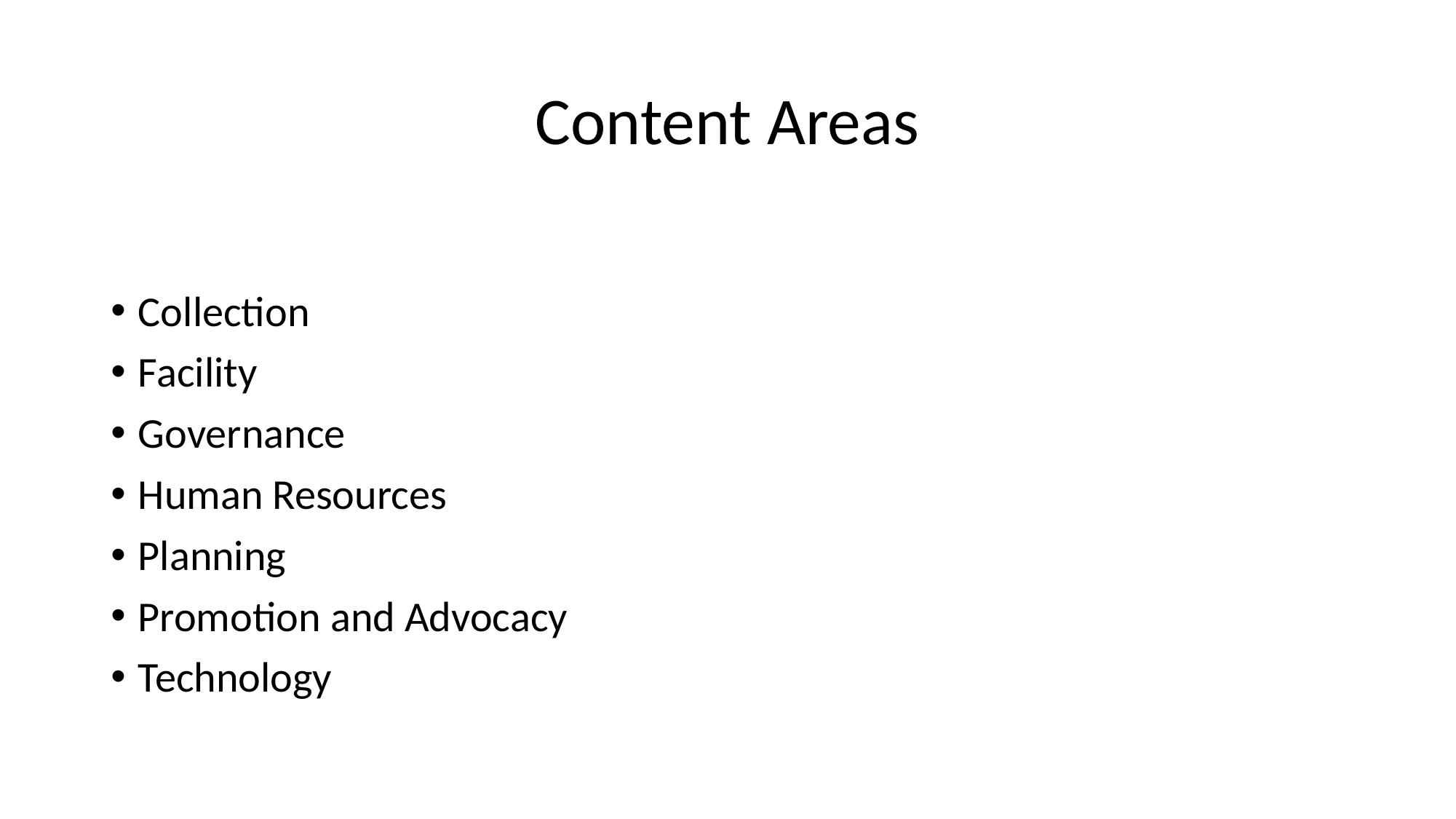

# Content Areas

Collection
Facility
Governance
Human Resources
Planning
Promotion and Advocacy
Technology